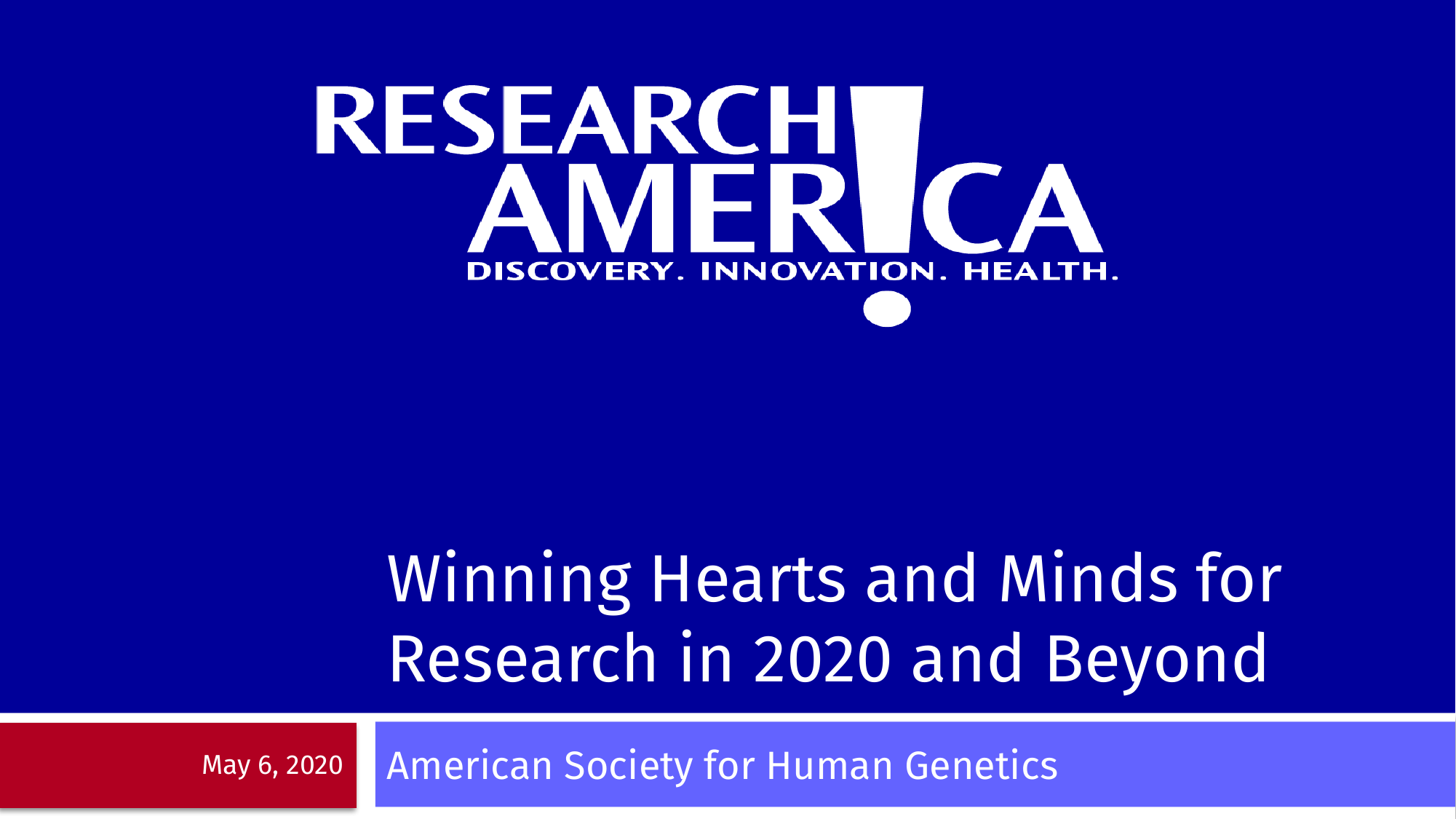

# Winning Hearts and Minds for Research in 2020 and Beyond
American Society for Human Genetics
May 6, 2020